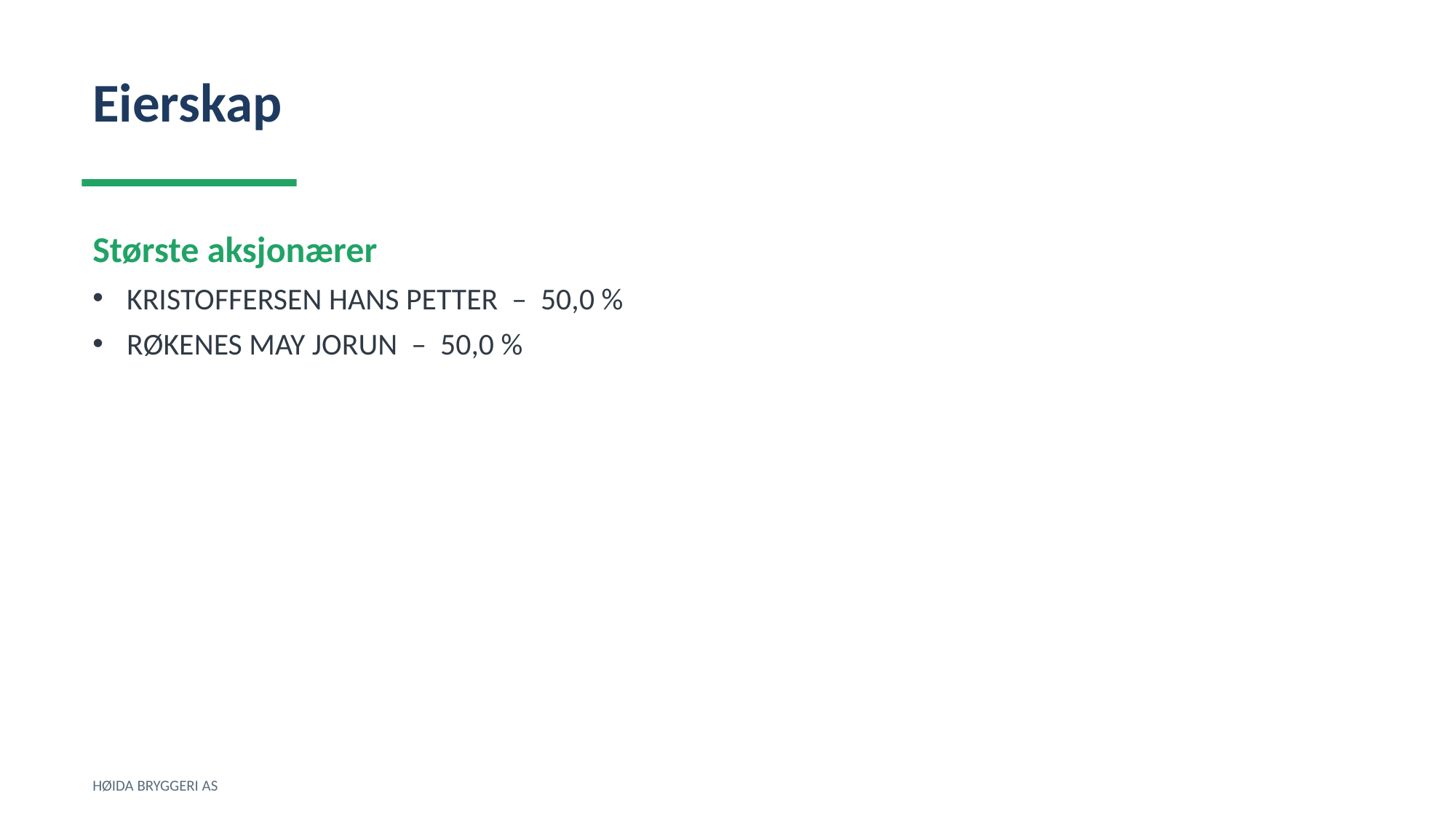

Eierskap

Største aksjonærer
KRISTOFFERSEN HANS PETTER  –  50,0 %
RØKENES MAY JORUN  –  50,0 %
HØIDA BRYGGERI AS